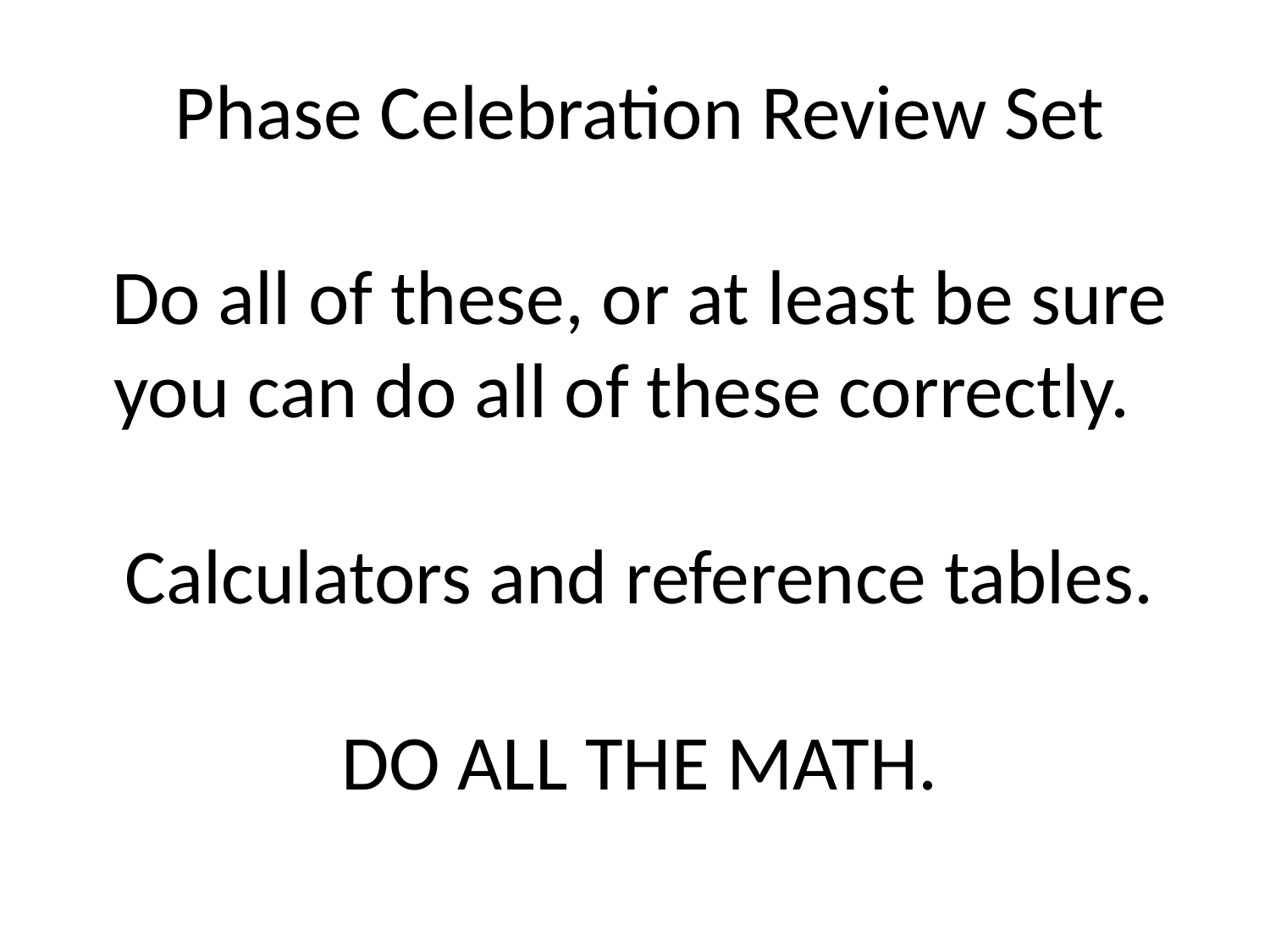

Phase Celebration Review Set

Do all of these, or at least be sure you can do all of these correctly.

Calculators and reference tables.
DO ALL THE MATH.